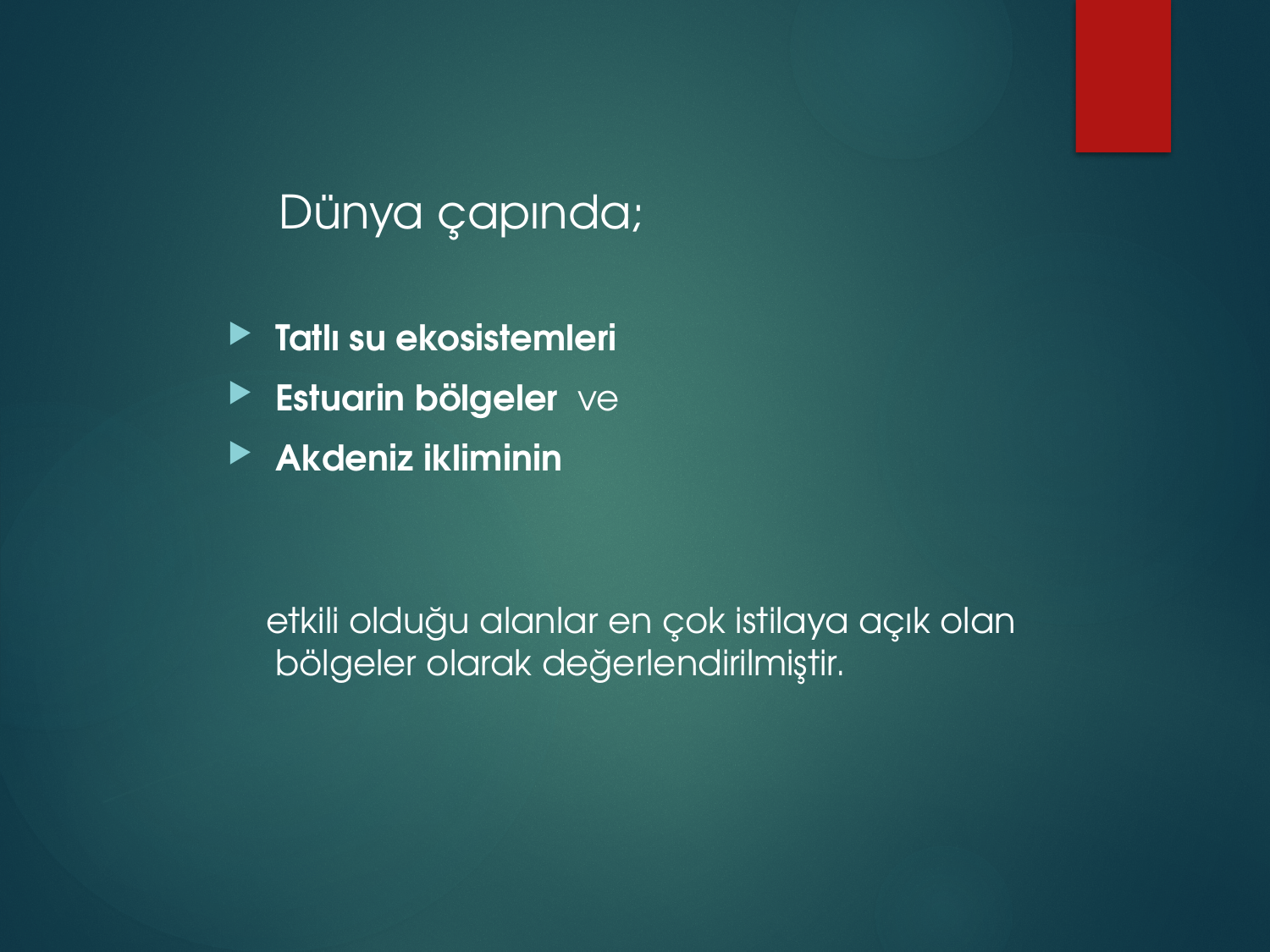

Dünya çapında;

Tatlı su ekosistemleri
Estuarin bölgeler  ve
Akdeniz ikliminin

    etkili olduğu alanlar en çok istilaya açık olan bölgeler olarak değerlendirilmiştir.